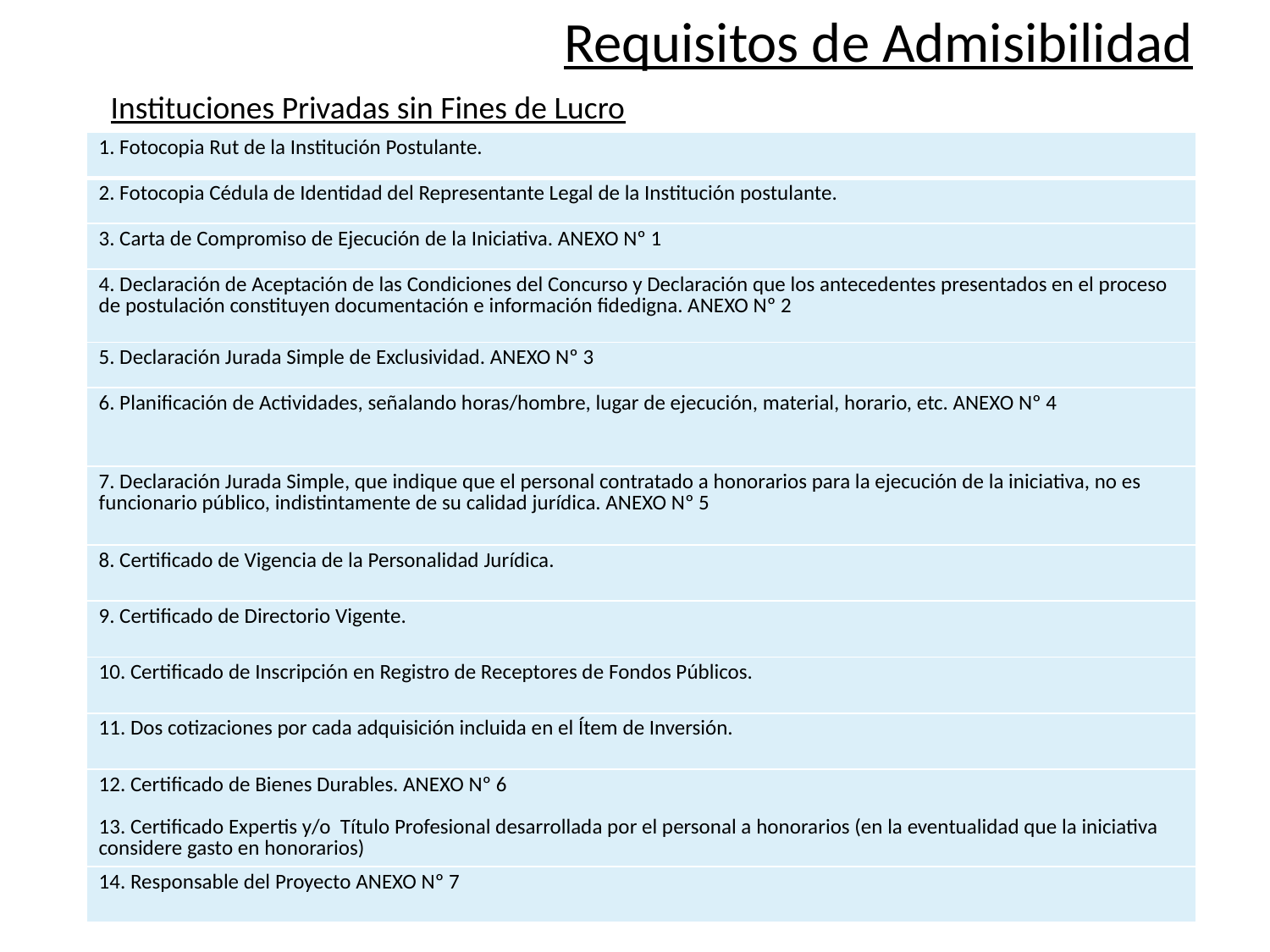

Requisitos de Admisibilidad
Instituciones Privadas sin Fines de Lucro
| 1. Fotocopia Rut de la Institución Postulante. |
| --- |
| 2. Fotocopia Cédula de Identidad del Representante Legal de la Institución postulante. |
| 3. Carta de Compromiso de Ejecución de la Iniciativa. ANEXO Nº 1 |
| 4. Declaración de Aceptación de las Condiciones del Concurso y Declaración que los antecedentes presentados en el proceso de postulación constituyen documentación e información fidedigna. ANEXO Nº 2 |
| 5. Declaración Jurada Simple de Exclusividad. ANEXO Nº 3 |
| 6. Planificación de Actividades, señalando horas/hombre, lugar de ejecución, material, horario, etc. ANEXO Nº 4 |
| 7. Declaración Jurada Simple, que indique que el personal contratado a honorarios para la ejecución de la iniciativa, no es funcionario público, indistintamente de su calidad jurídica. ANEXO Nº 5 |
| 8. Certificado de Vigencia de la Personalidad Jurídica. |
| 9. Certificado de Directorio Vigente. |
| 10. Certificado de Inscripción en Registro de Receptores de Fondos Públicos. |
| 11. Dos cotizaciones por cada adquisición incluida en el Ítem de Inversión. |
| 12. Certificado de Bienes Durables. ANEXO Nº 6 13. Certificado Expertis y/o Título Profesional desarrollada por el personal a honorarios (en la eventualidad que la iniciativa considere gasto en honorarios) |
| 14. Responsable del Proyecto ANEXO Nº 7 |